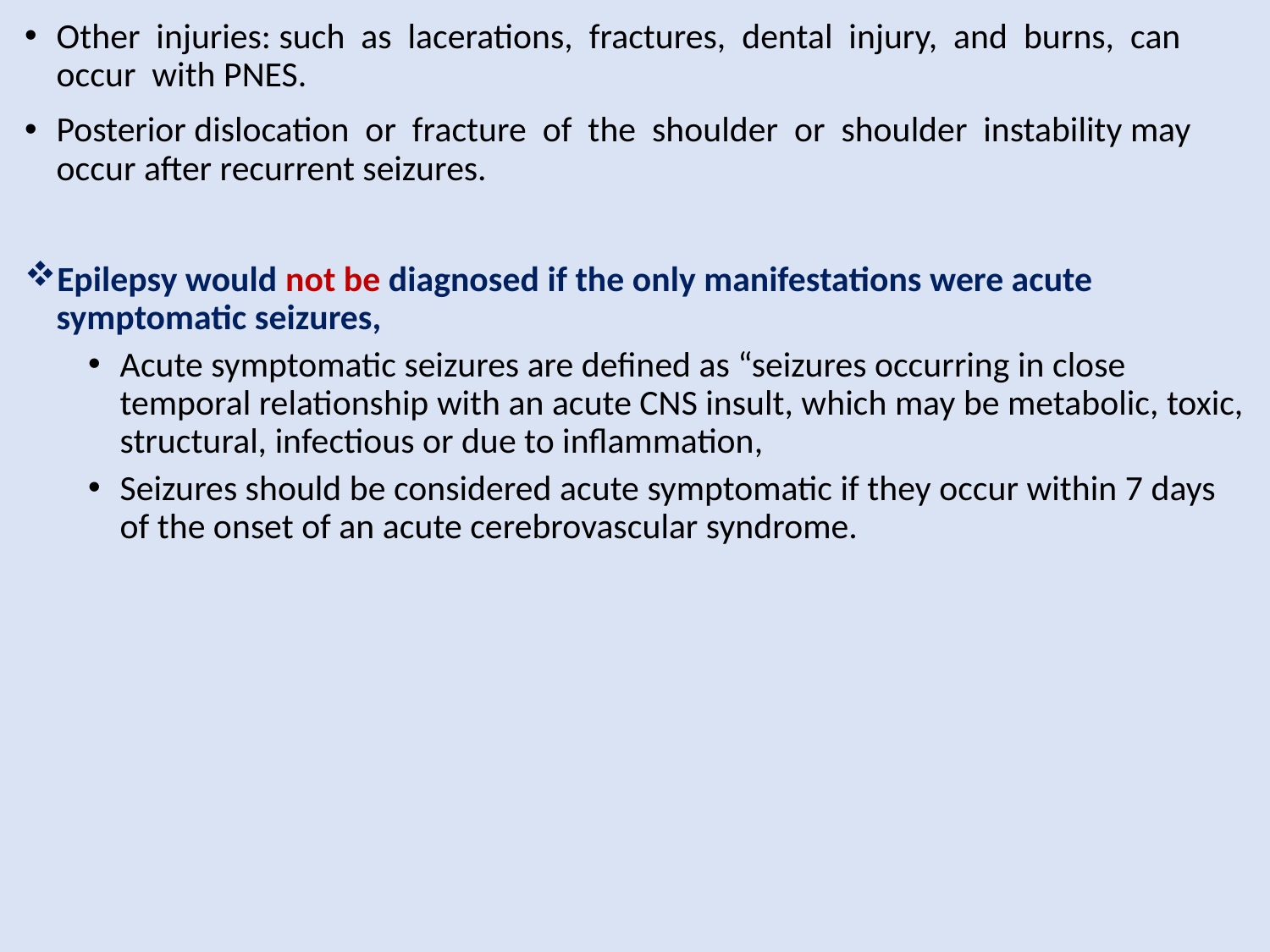

Other  injuries: such  as  lacerations,  fractures,  dental  injury,  and  burns,  can  occur  with PNES.
Posterior dislocation  or  fracture  of  the  shoulder  or  shoulder  instability may occur after recurrent seizures.

Epilepsy would not be diagnosed if the only manifestations were acute symptomatic seizures,
Acute symptomatic seizures are defined as “seizures occurring in close temporal relationship with an acute CNS insult, which may be metabolic, toxic, structural, infectious or due to inflammation,
Seizures should be considered acute symptomatic if they occur within 7 days of the onset of an acute cerebrovascular syndrome.